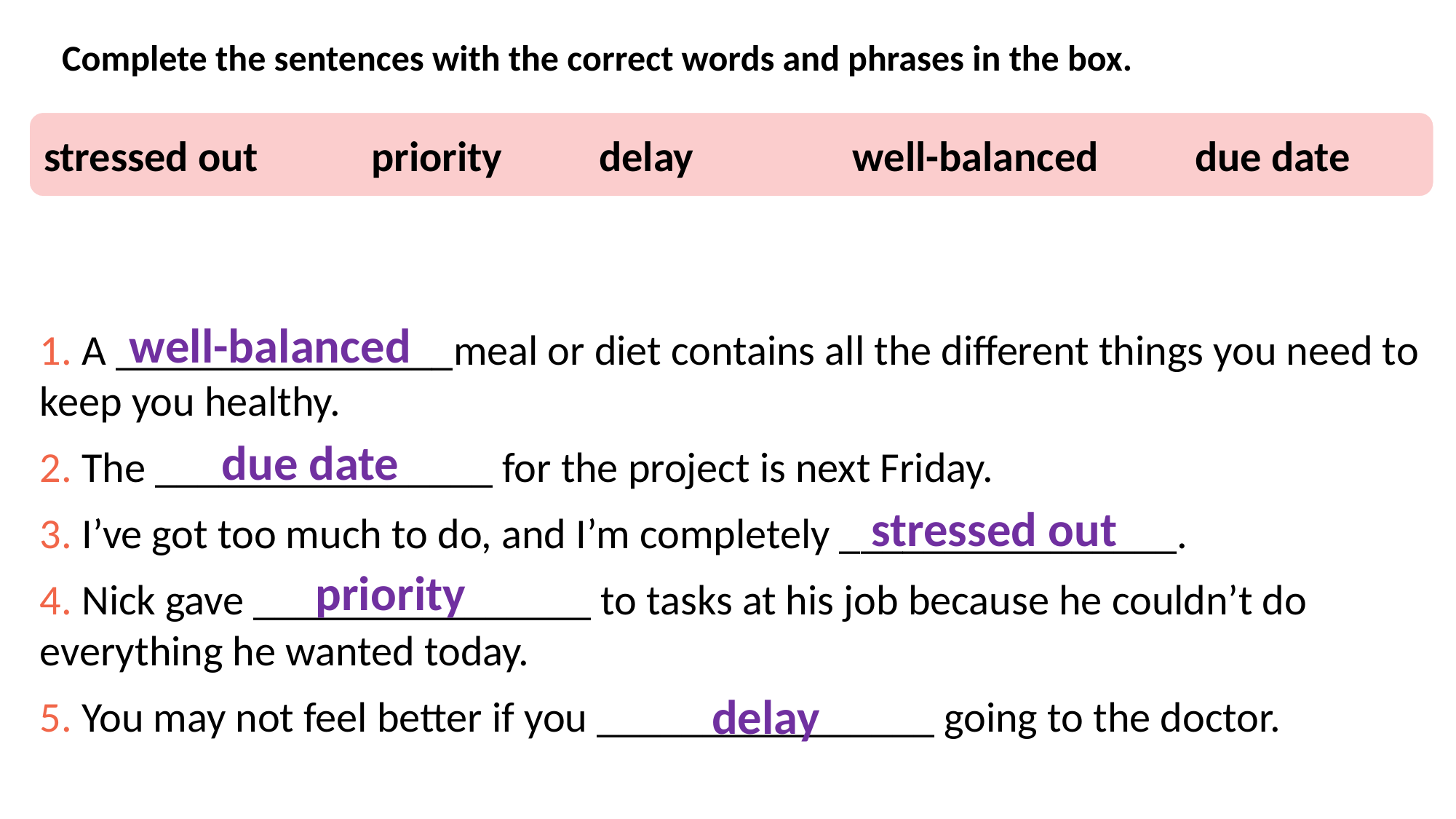

Complete the sentences with the correct words and phrases in the box.
stressed out		priority	 delay	                well-balanced          due date
well-balanced
1. A ________________meal or diet contains all the different things you need to keep you healthy.
2. The ________________ for the project is next Friday.
3. I’ve got too much to do, and I’m completely ________________.
4. Nick gave ________________ to tasks at his job because he couldn’t do everything he wanted today.
5. You may not feel better if you ________________ going to the doctor.
due date
stressed out
priority
delay